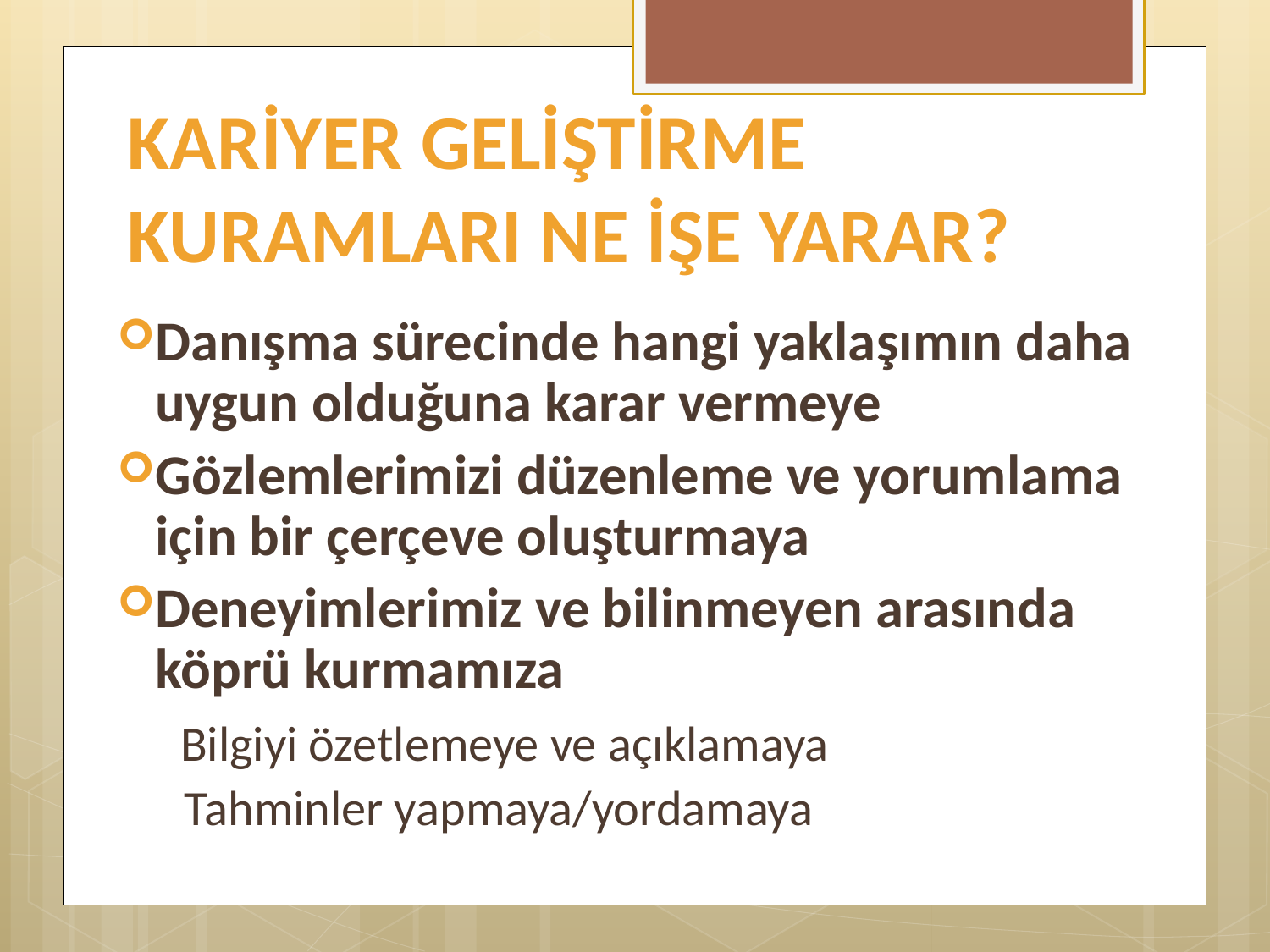

# KARİYER GELİŞTİRME KURAMLARI NE İŞE YARAR?
Danışma sürecinde hangi yaklaşımın daha uygun olduğuna karar vermeye
Gözlemlerimizi düzenleme ve yorumlama için bir çerçeve oluşturmaya
Deneyimlerimiz ve bilinmeyen arasında köprü kurmamıza
     Bilgiyi özetlemeye ve açıklamaya
      Tahminler yapmaya/yordamaya